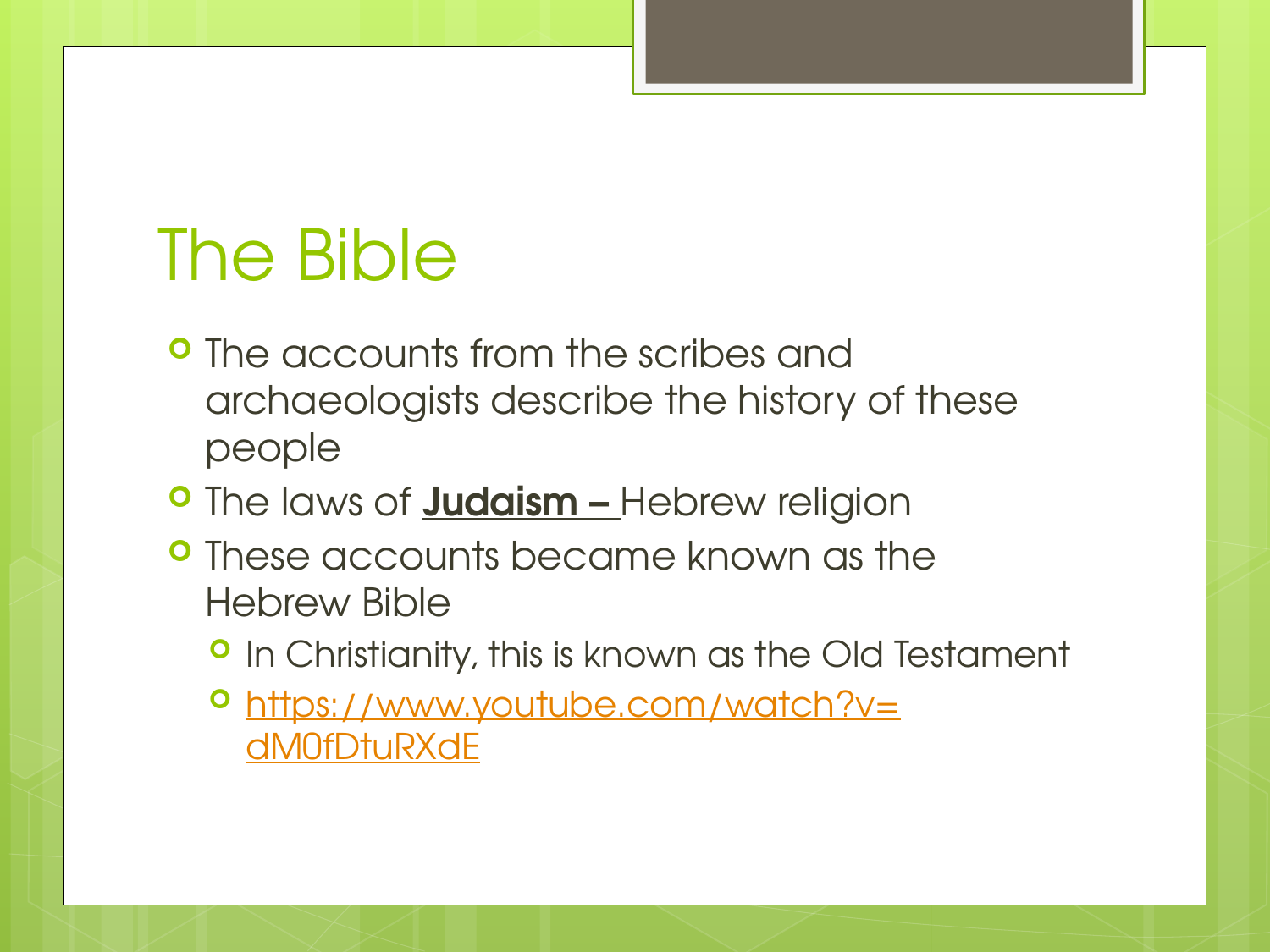

# The Bible
The accounts from the scribes and archaeologists describe the history of these people
The laws of Judaism – Hebrew religion
These accounts became known as the Hebrew Bible
In Christianity, this is known as the Old Testament
https://www.youtube.com/watch?v=dM0fDtuRXdE